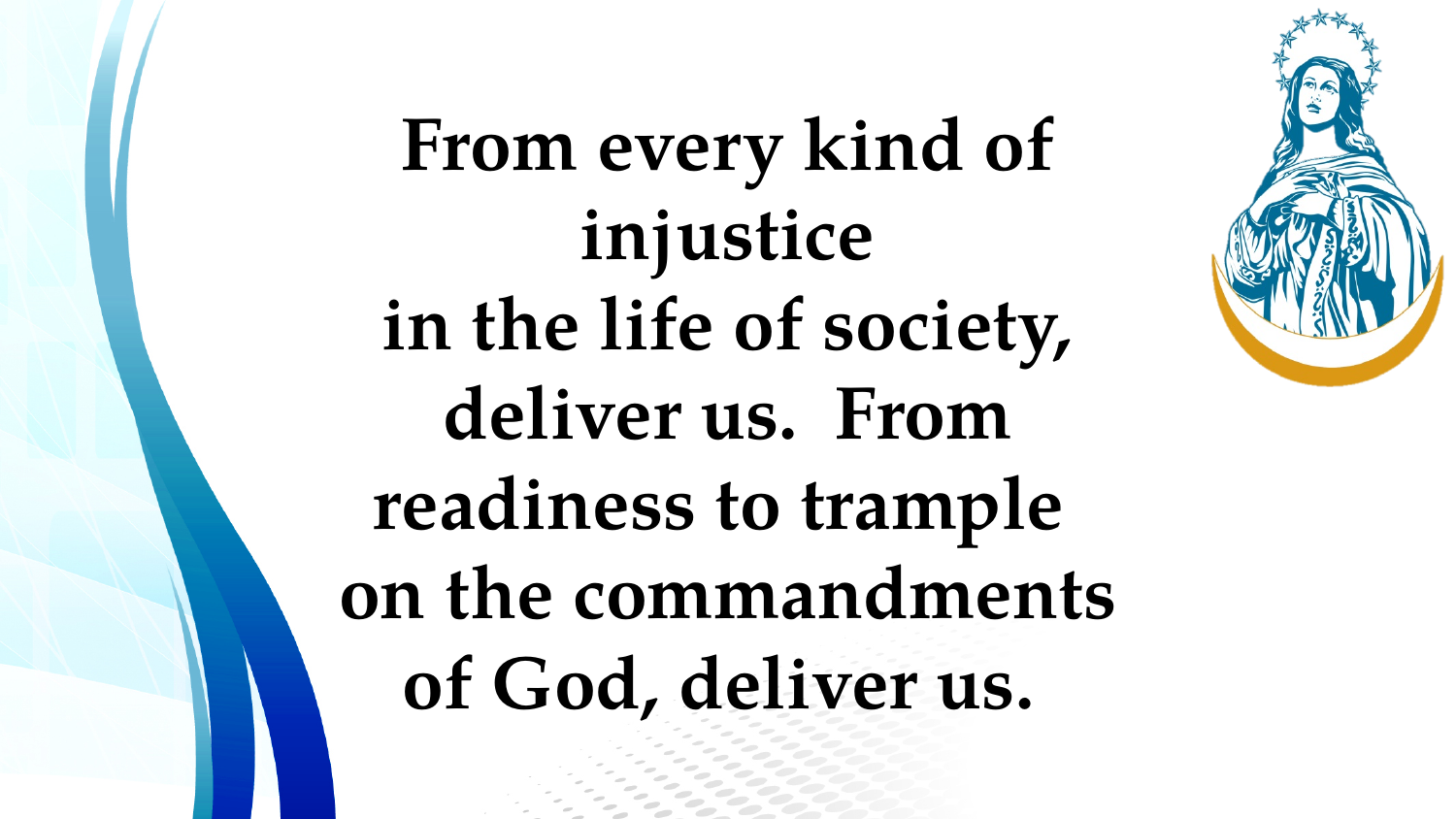

From every kind of injustice
in the life of society, deliver us.  From readiness to trample
on the commandments of God, deliver us.